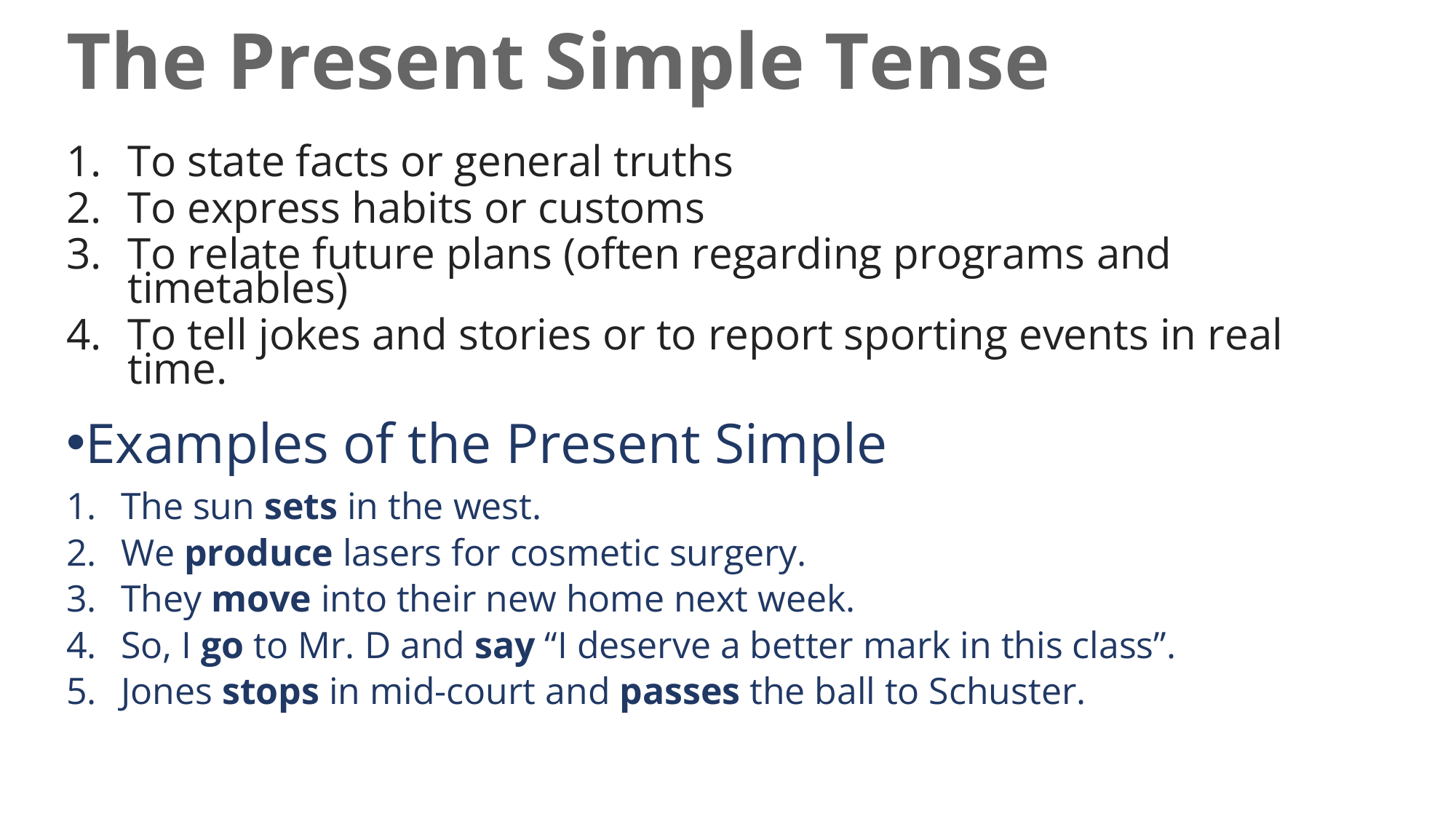

The Present Simple Tense
To state facts or general truths
To express habits or customs
To relate future plans (often regarding programs and timetables)
To tell jokes and stories or to report sporting events in real time.
Examples of the Present Simple
The sun sets in the west.
We produce lasers for cosmetic surgery.
They move into their new home next week.
So, I go to Mr. D and say “I deserve a better mark in this class”.
Jones stops in mid-court and passes the ball to Schuster.